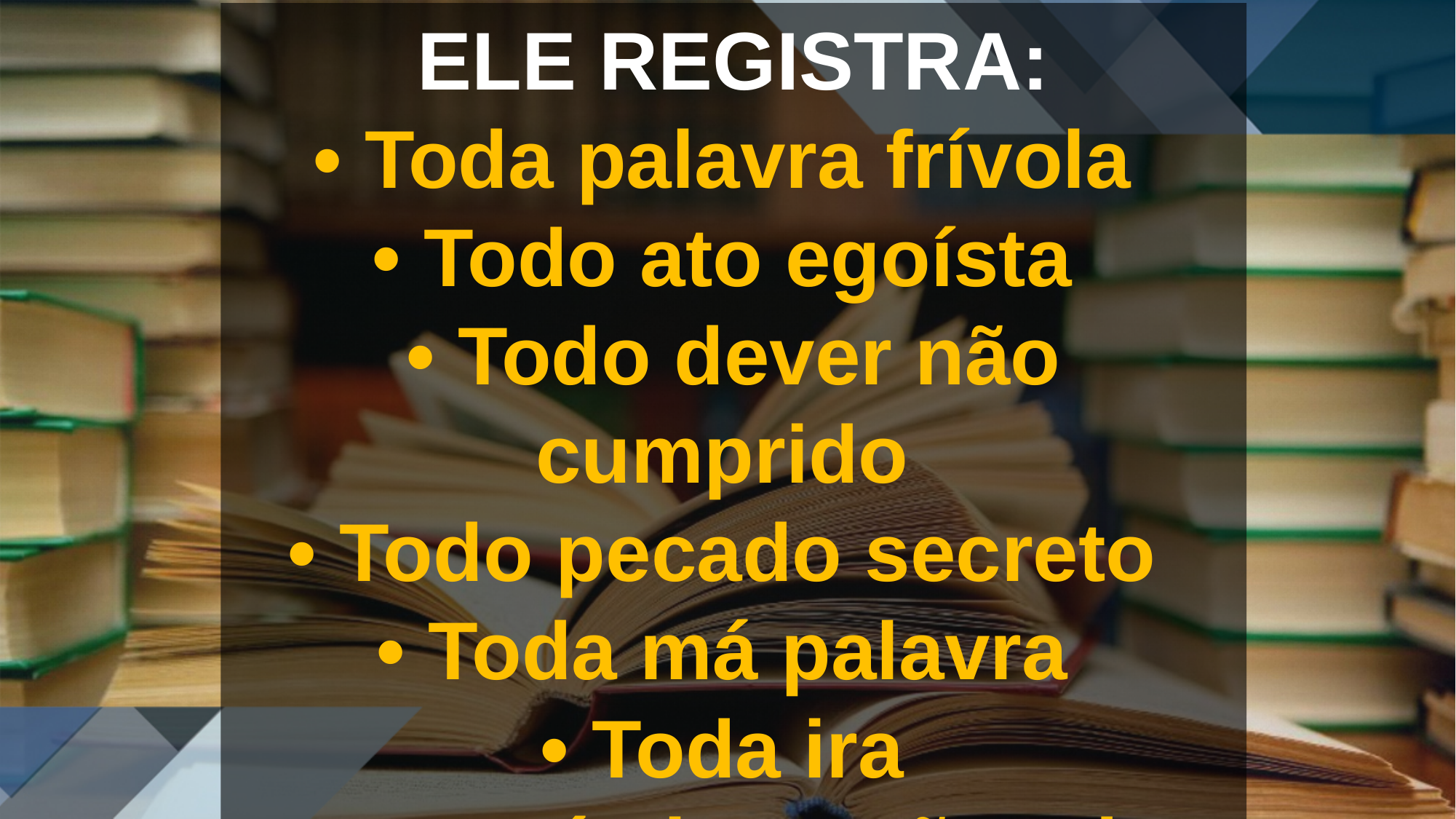

ELE REGISTRA:
• Toda palavra frívola
• Todo ato egoísta
• Todo dever não cumprido
• Todo pecado secreto
• Toda má palavra
• Toda ira
• As más intenções do coração